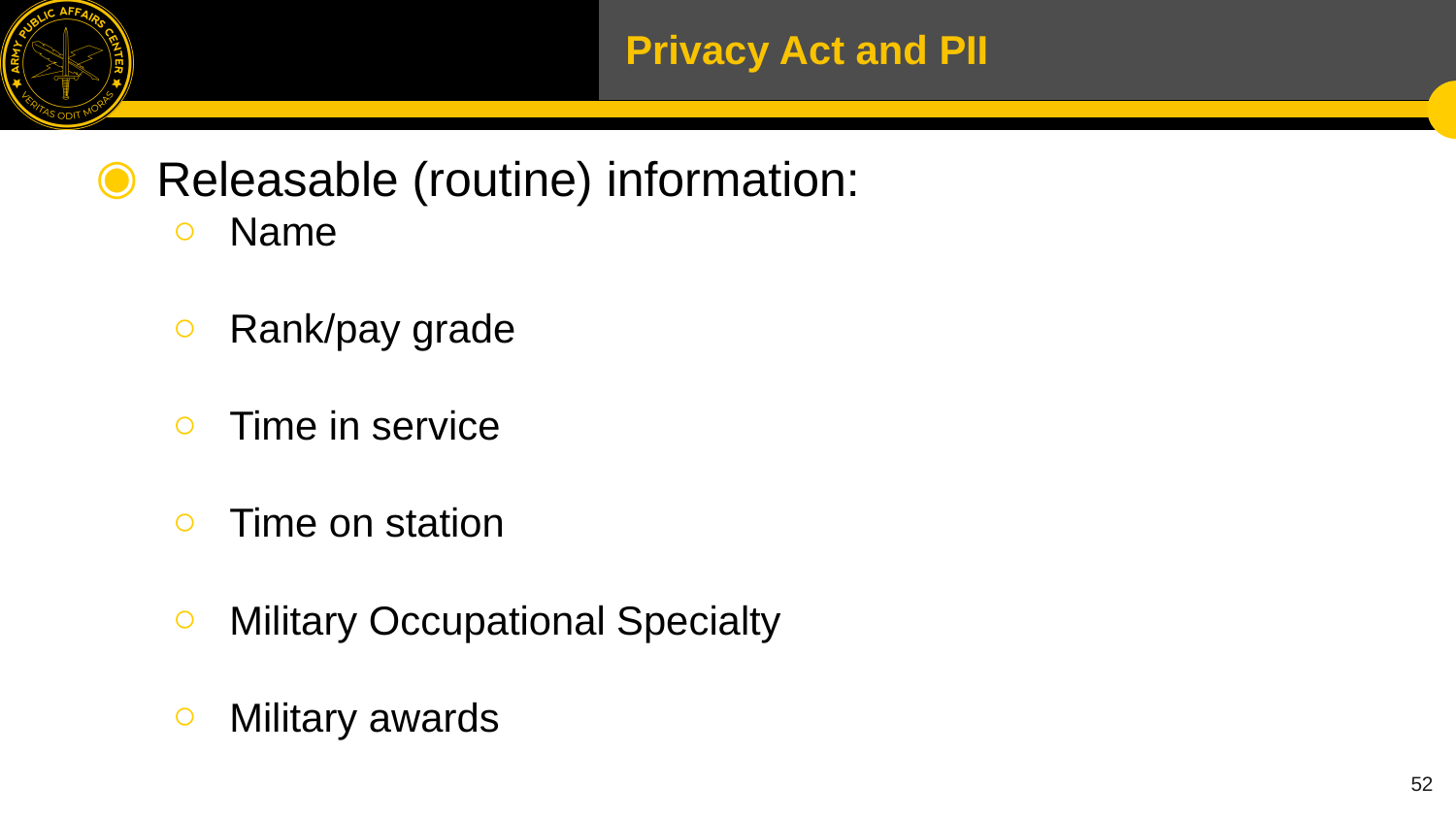

# Privacy Act and PII
Releasable (routine) information:
Name
Rank/pay grade
Time in service
Time on station
Military Occupational Specialty
Military awards
52